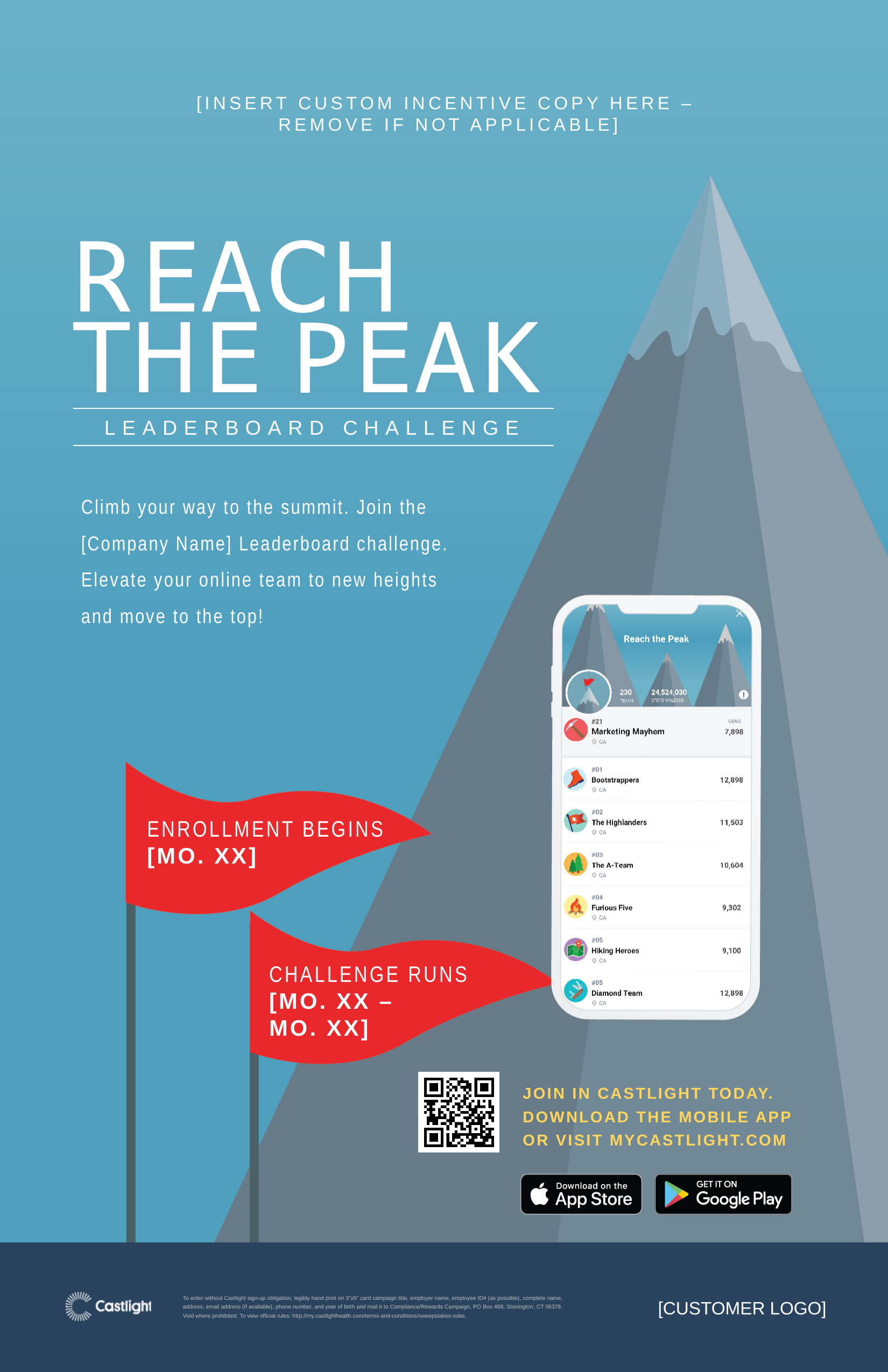

[INSERT CUSTOM INCENTIVE COPY HERE –
REMOVE IF NOT APPLICABLE]
REACH
THE PEAK
LEADERBOARD CHALLENGE
Climb your way to the summit. Join the [Company Name] Leaderboard challenge. Elevate your online team to new heights and move to the top!
ENROLLMENT BEGINS
[MO. XX]
CHALLENGE RUNS
[MO. XX –
MO. XX]
JOIN IN CASTLIGHT TODAY. DOWNLOAD THE MOBILE APP OR VISIT MYCASTLIGHT.COM
[CUSTOMER LOGO]